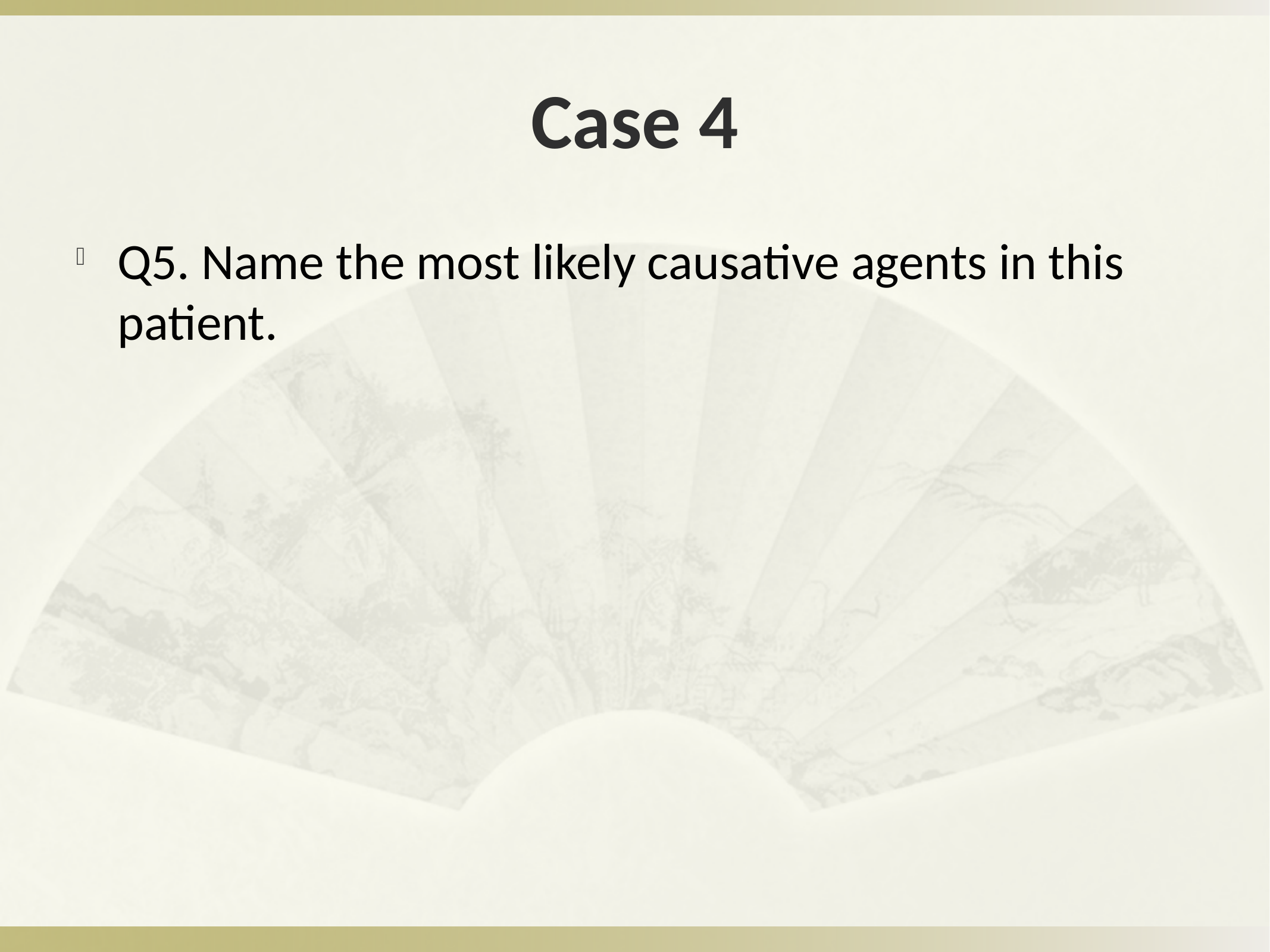

# Case 4
Q5. Name the most likely causative agents in this patient.